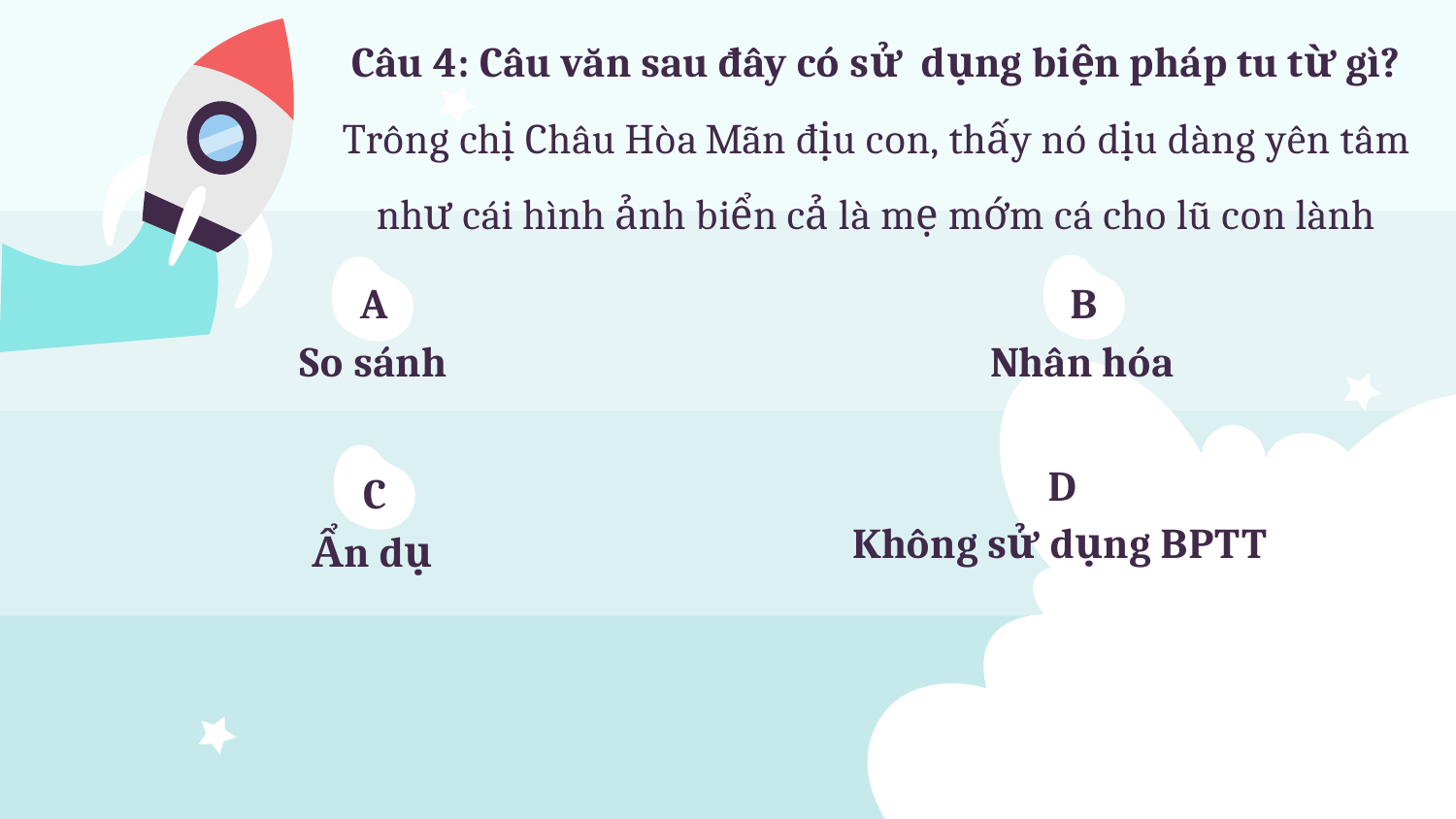

Câu 4: Câu văn sau đây có sử  dụng biện pháp tu từ gì?
Trông chị Châu Hòa Mãn địu con, thấy nó dịu dàng yên tâm như cái hình ảnh biển cả là mẹ mớm cá cho lũ con lành

# A
B
So sánh
Nhân hóa

D

C
Không sử dụng BPTT
Ẩn dụ